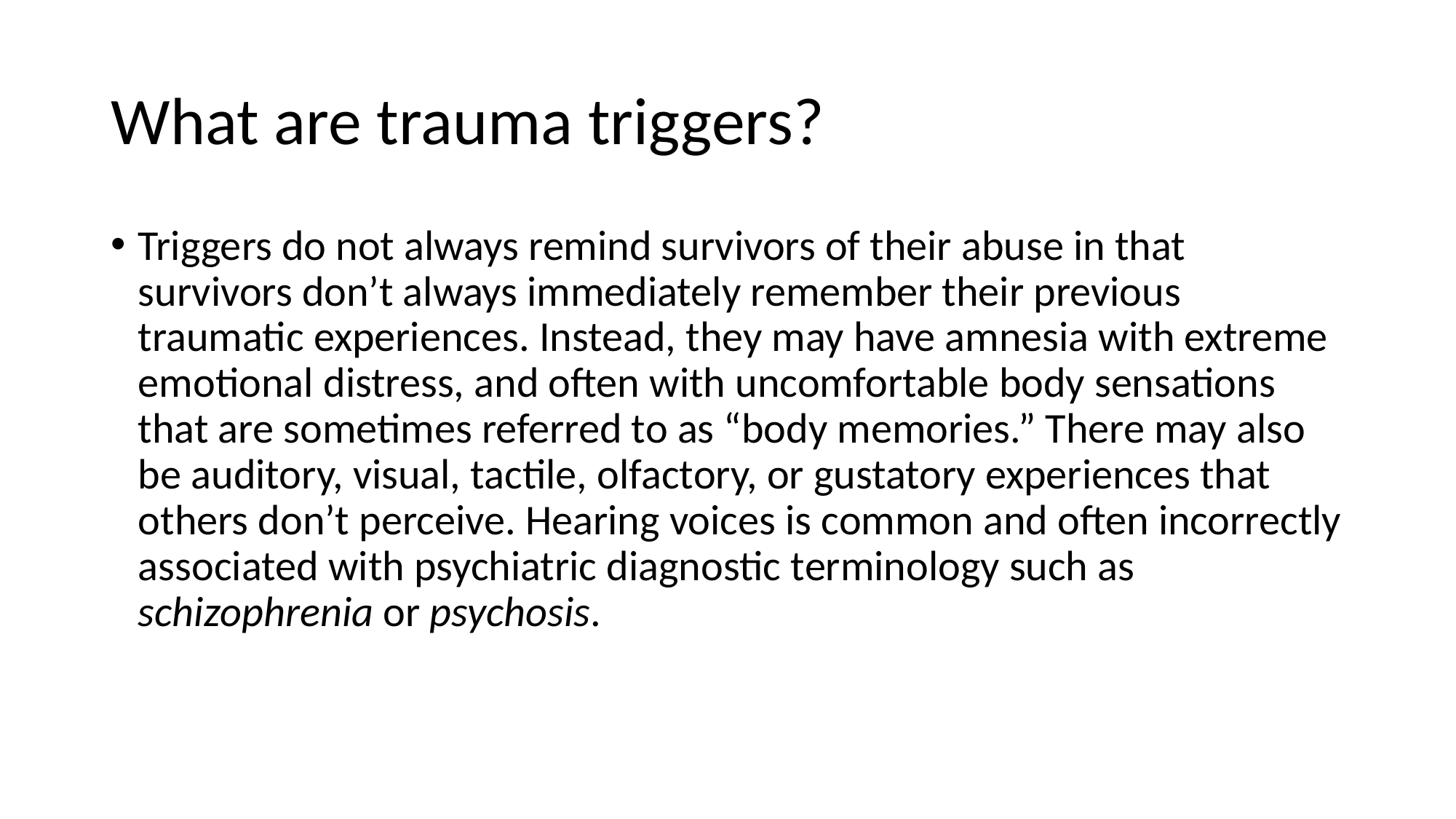

# What are trauma triggers?
Triggers do not always remind survivors of their abuse in that survivors don’t always immediately remember their previous traumatic experiences. Instead, they may have amnesia with extreme emotional distress, and often with uncomfortable body sensations that are sometimes referred to as “body memories.” There may also be auditory, visual, tactile, olfactory, or gustatory experiences that others don’t perceive. Hearing voices is common and often incorrectly associated with psychiatric diagnostic terminology such as schizophrenia or psychosis.